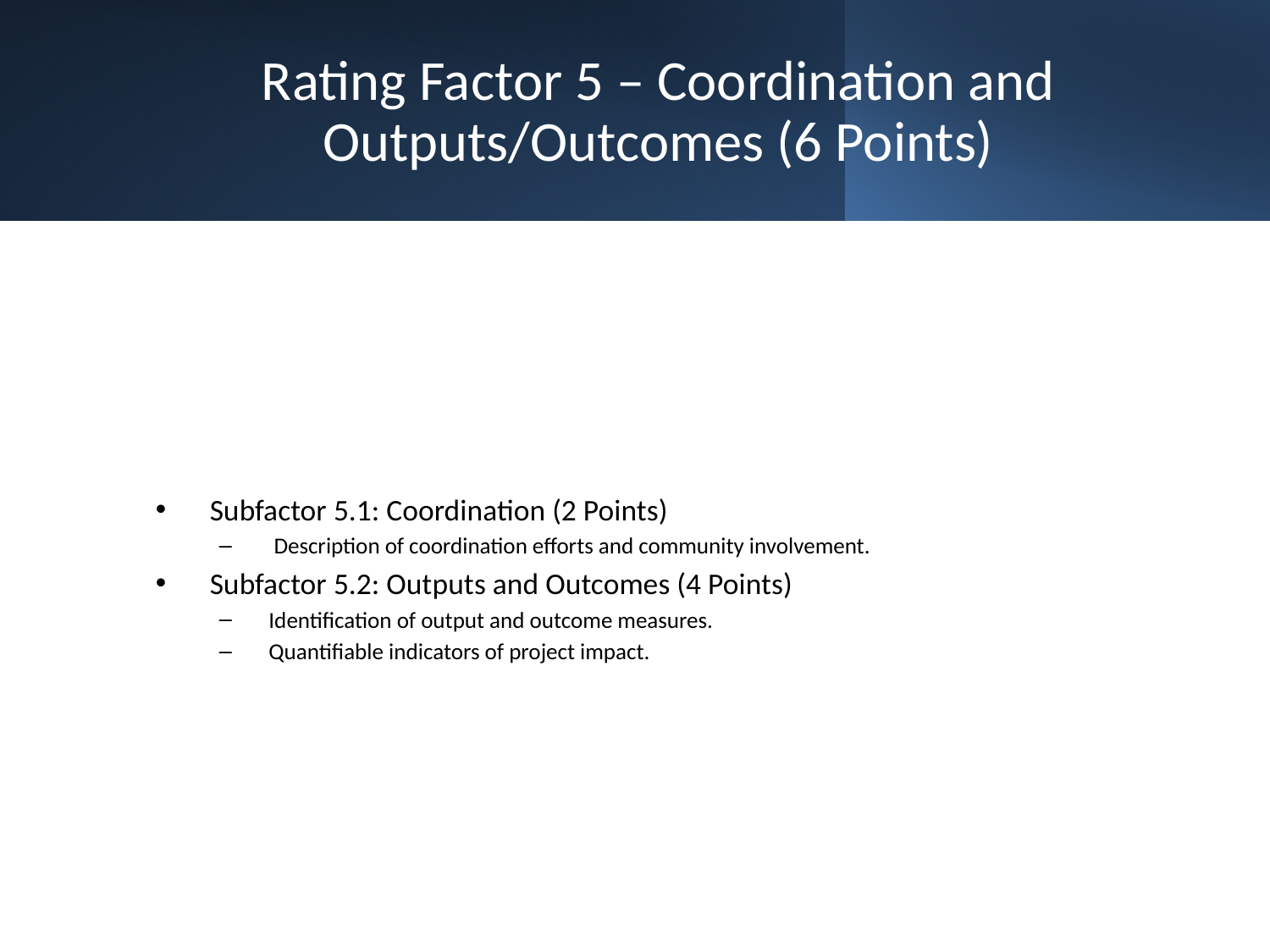

# Rating Factor 5 – Coordination and Outputs/Outcomes (6 Points)

 Subfactor 5.1: Coordination (2 Points)
   Description of coordination efforts and community involvement.
 Subfactor 5.2: Outputs and Outcomes (4 Points)
  Identification of output and outcome measures.
  Quantifiable indicators of project impact.